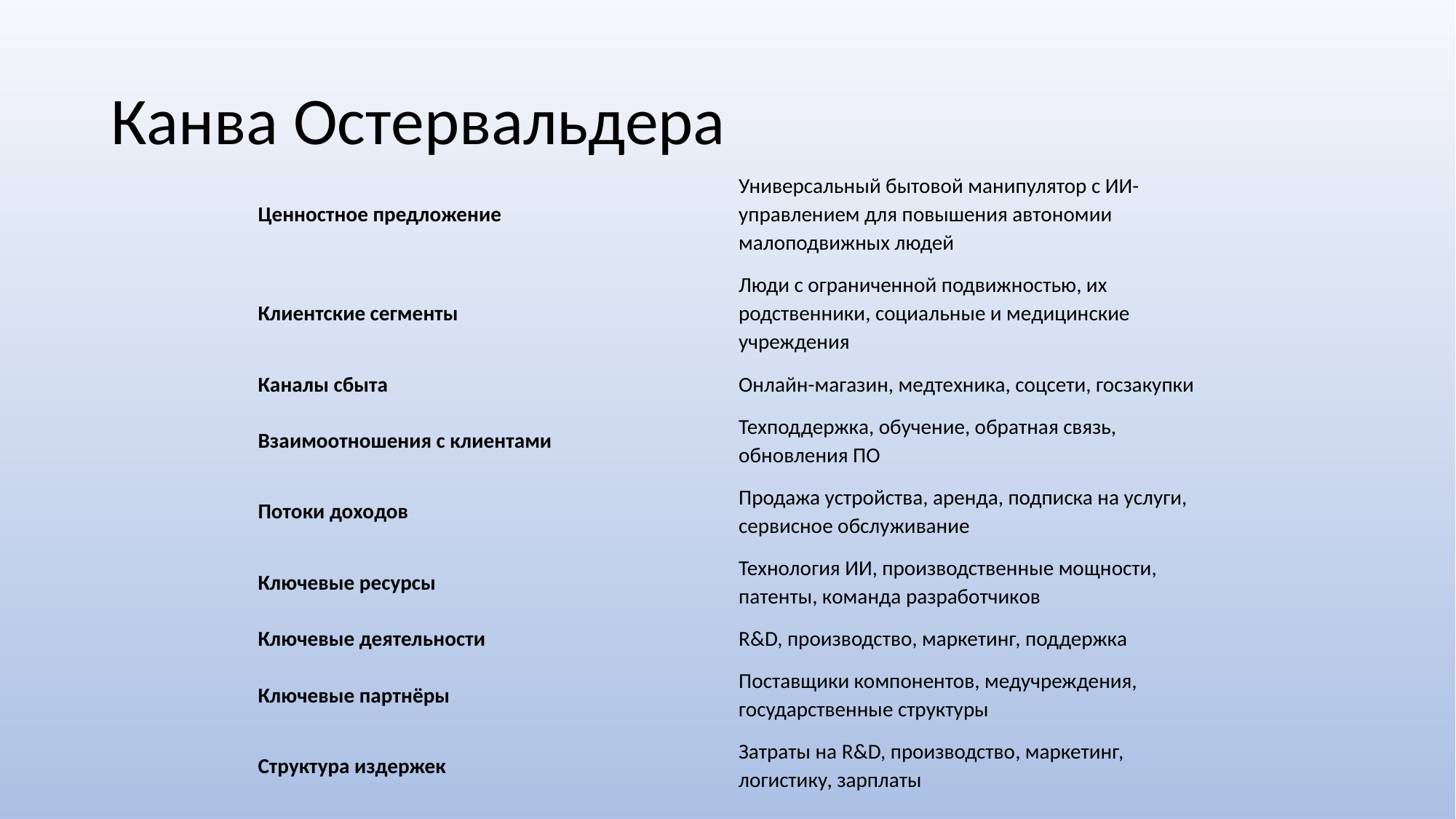

# Канва Остервальдера
| Ценностное предложение | Универсальный бытовой манипулятор с ИИ-управлением для повышения автономии малоподвижных людей |
| --- | --- |
| Клиентские сегменты | Люди с ограниченной подвижностью, их родственники, социальные и медицинские учреждения |
| Каналы сбыта | Онлайн-магазин, медтехника, соцсети, госзакупки |
| Взаимоотношения с клиентами | Техподдержка, обучение, обратная связь, обновления ПО |
| Потоки доходов | Продажа устройства, аренда, подписка на услуги, сервисное обслуживание |
| Ключевые ресурсы | Технология ИИ, производственные мощности, патенты, команда разработчиков |
| Ключевые деятельности | R&D, производство, маркетинг, поддержка |
| Ключевые партнёры | Поставщики компонентов, медучреждения, государственные структуры |
| Структура издержек | Затраты на R&D, производство, маркетинг, логистику, зарплаты |